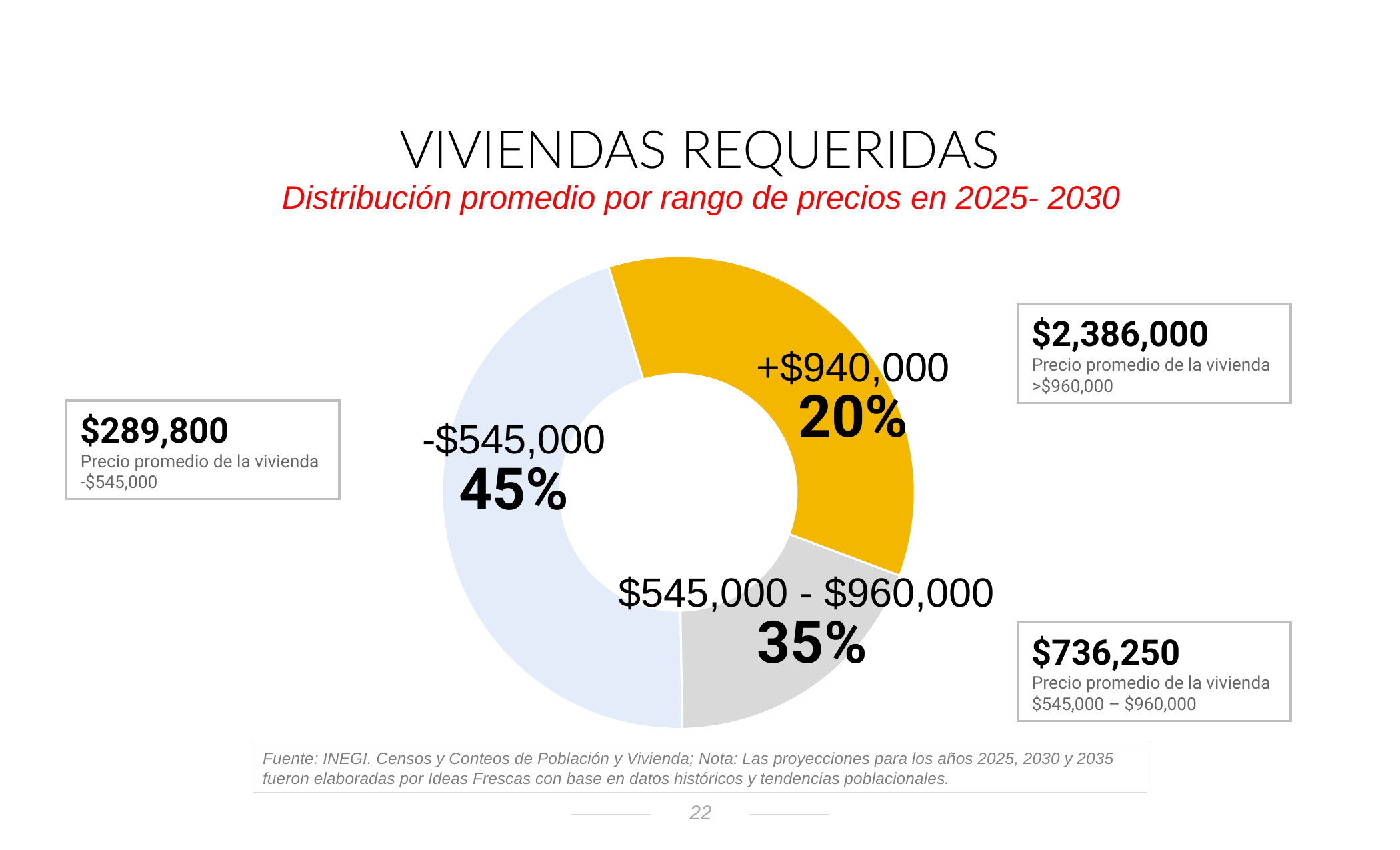

VIVIENDAS REQUERIDAS
Distribución promedio por rango de precios en 2025- 2030

### Chart

| Category |  |
|---|---|
$2,386,000
Precio promedio de la vivienda >$960,000
+$940,000
20%
$289,800
Precio promedio de la vivienda -$545,000
-$545,000
45%
$545,000 - $960,000
35%
$736,250
Precio promedio de la vivienda $545,000 – $960,000
Fuente: INEGI. Censos y Conteos de Población y Vivienda; Nota: Las proyecciones para los años 2025, 2030 y 2035 fueron elaboradas por Ideas Frescas con base en datos históricos y tendencias poblacionales.
22